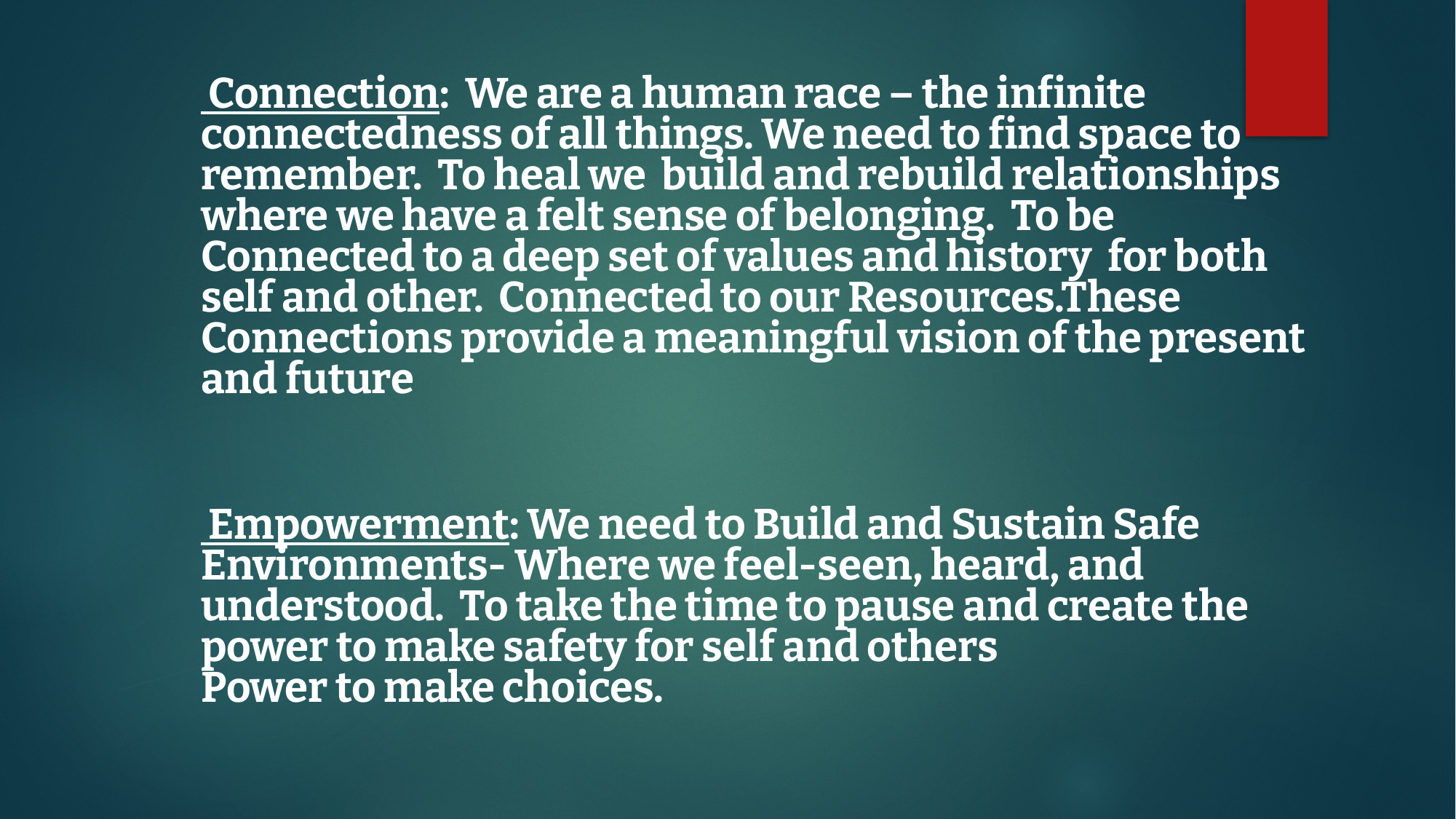

Connection:  We are a human race – the infinite connectedness of all things. We need to find space to remember.  To heal we  build and rebuild relationships where we have a felt sense of belonging.  To be  Connected to a deep set of values and history  for both self and other.  Connected to our Resources.These Connections provide a meaningful vision of the present and future

 Empowerment: We need to Build and Sustain Safe Environments- Where we feel-seen, heard, and understood.  To take the time to pause and create the power to make safety for self and others
Power to make choices.